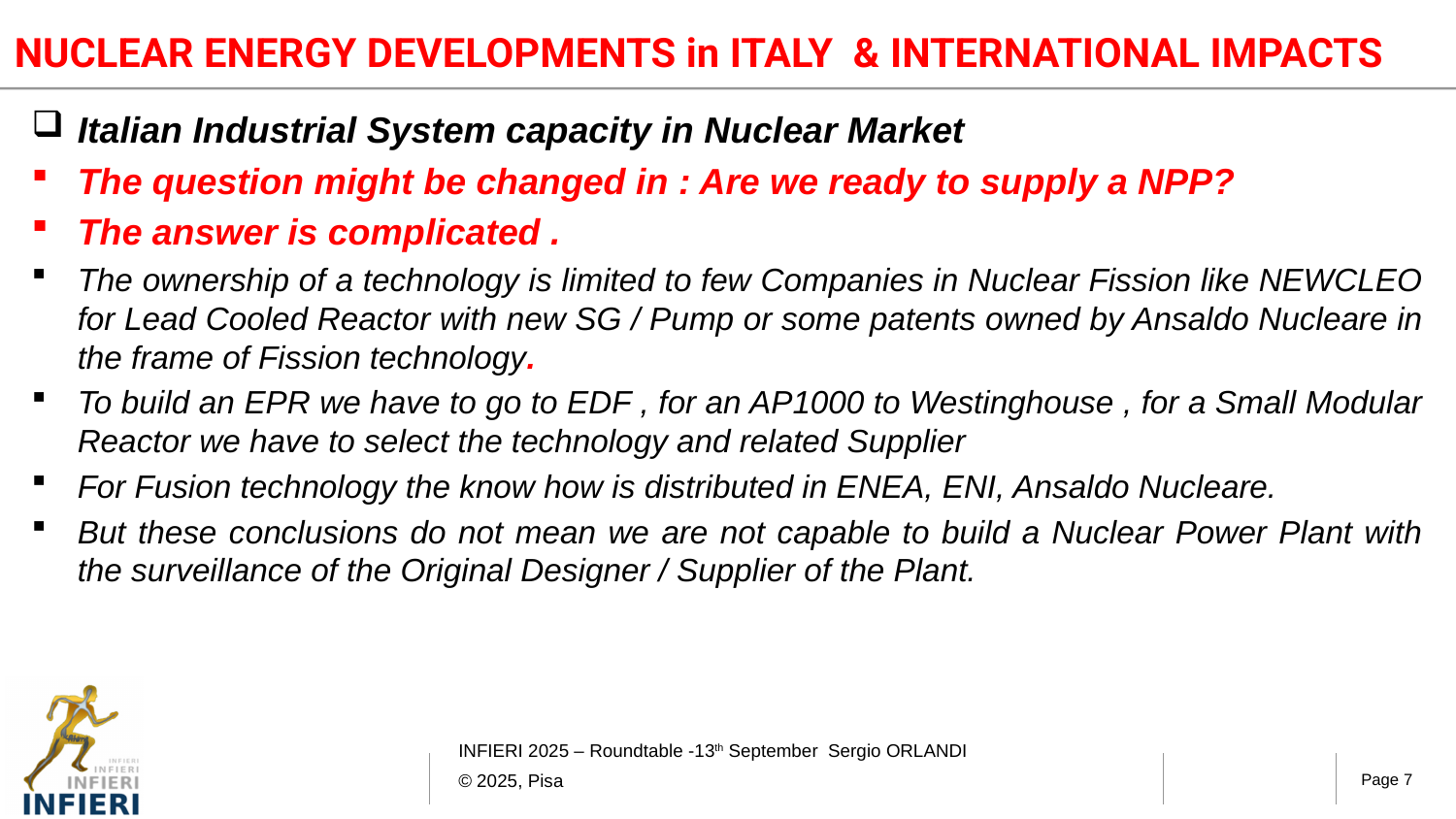

NUCLEAR ENERGY DEVELOPMENTS in ITALY  & INTERNATIONAL IMPACTS
Italian Industrial System capacity in Nuclear Market
The question might be changed in : Are we ready to supply a NPP?
The answer is complicated .
The ownership of a technology is limited to few Companies in Nuclear Fission like NEWCLEO for Lead Cooled Reactor with new SG / Pump or some patents owned by Ansaldo Nucleare in the frame of Fission technology.
To build an EPR we have to go to EDF , for an AP1000 to Westinghouse , for a Small Modular Reactor we have to select the technology and related Supplier
For Fusion technology the know how is distributed in ENEA, ENI, Ansaldo Nucleare.
But these conclusions do not mean we are not capable to build a Nuclear Power Plant with the surveillance of the Original Designer / Supplier of the Plant.